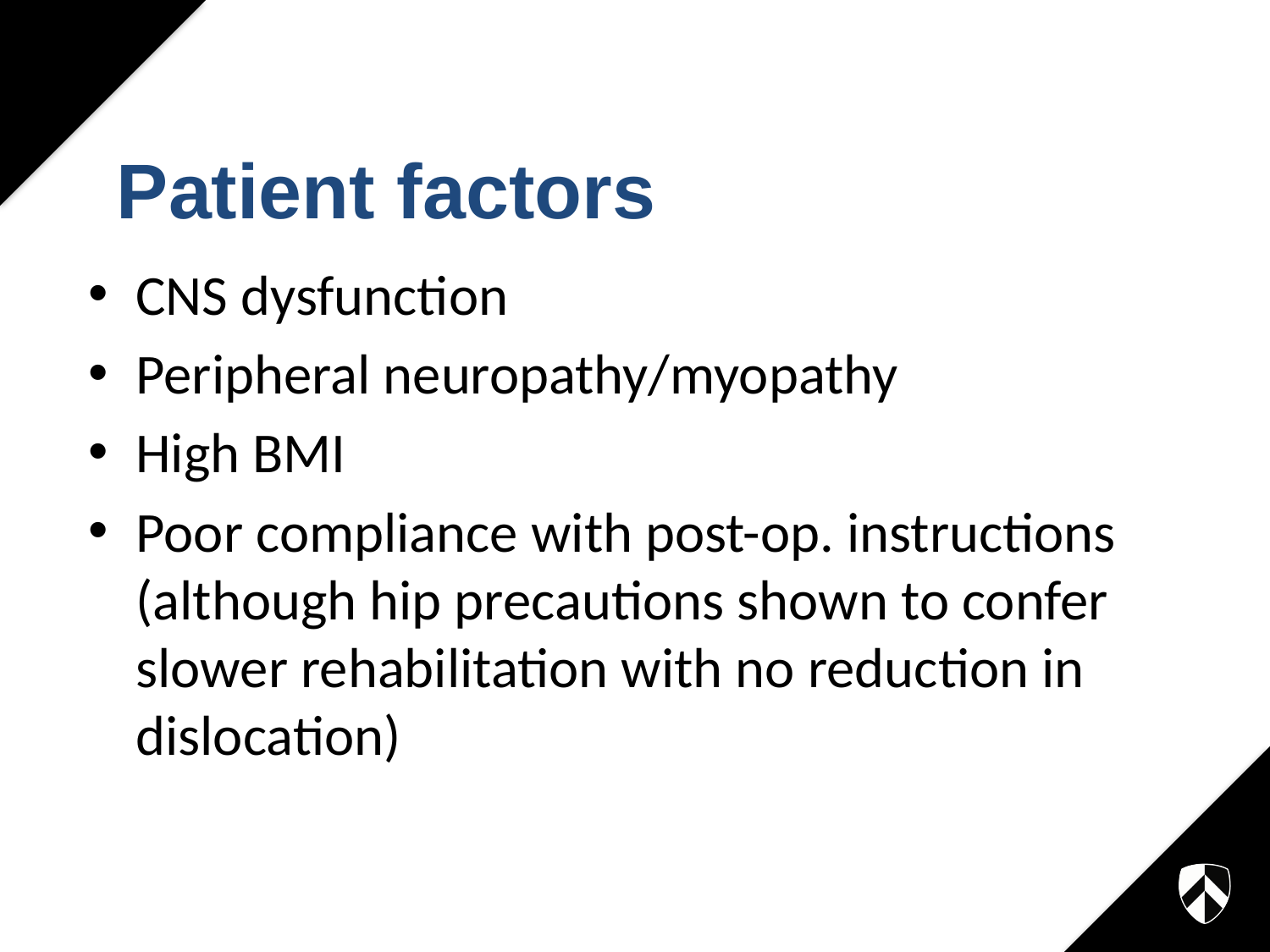

# Patient factors
CNS dysfunction
Peripheral neuropathy/myopathy
High BMI
Poor compliance with post-op. instructions (although hip precautions shown to confer slower rehabilitation with no reduction in dislocation)